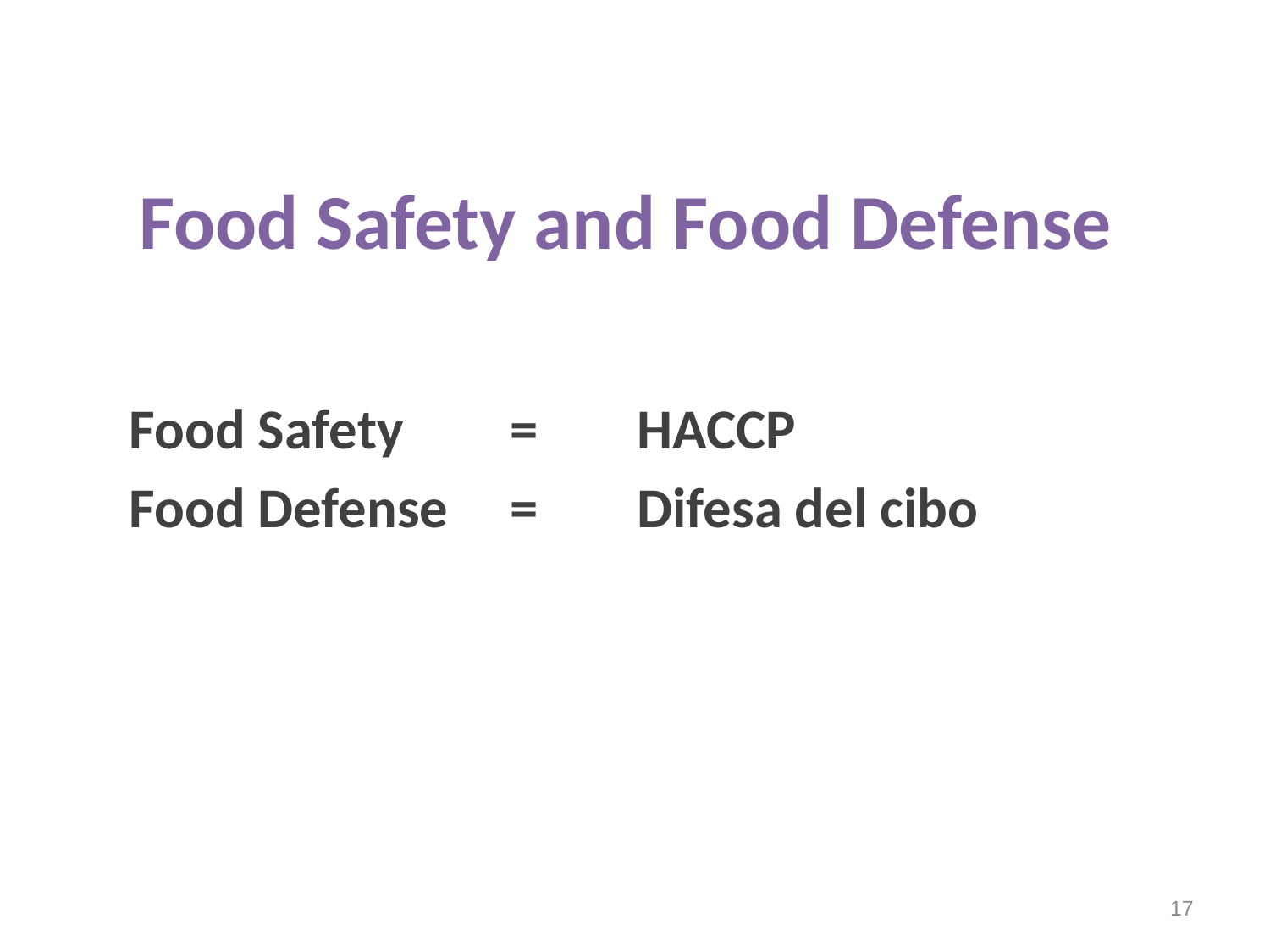

# Food Safety and Food Defense
Food Safety 	=	HACCP
Food Defense	=	Difesa del cibo

17